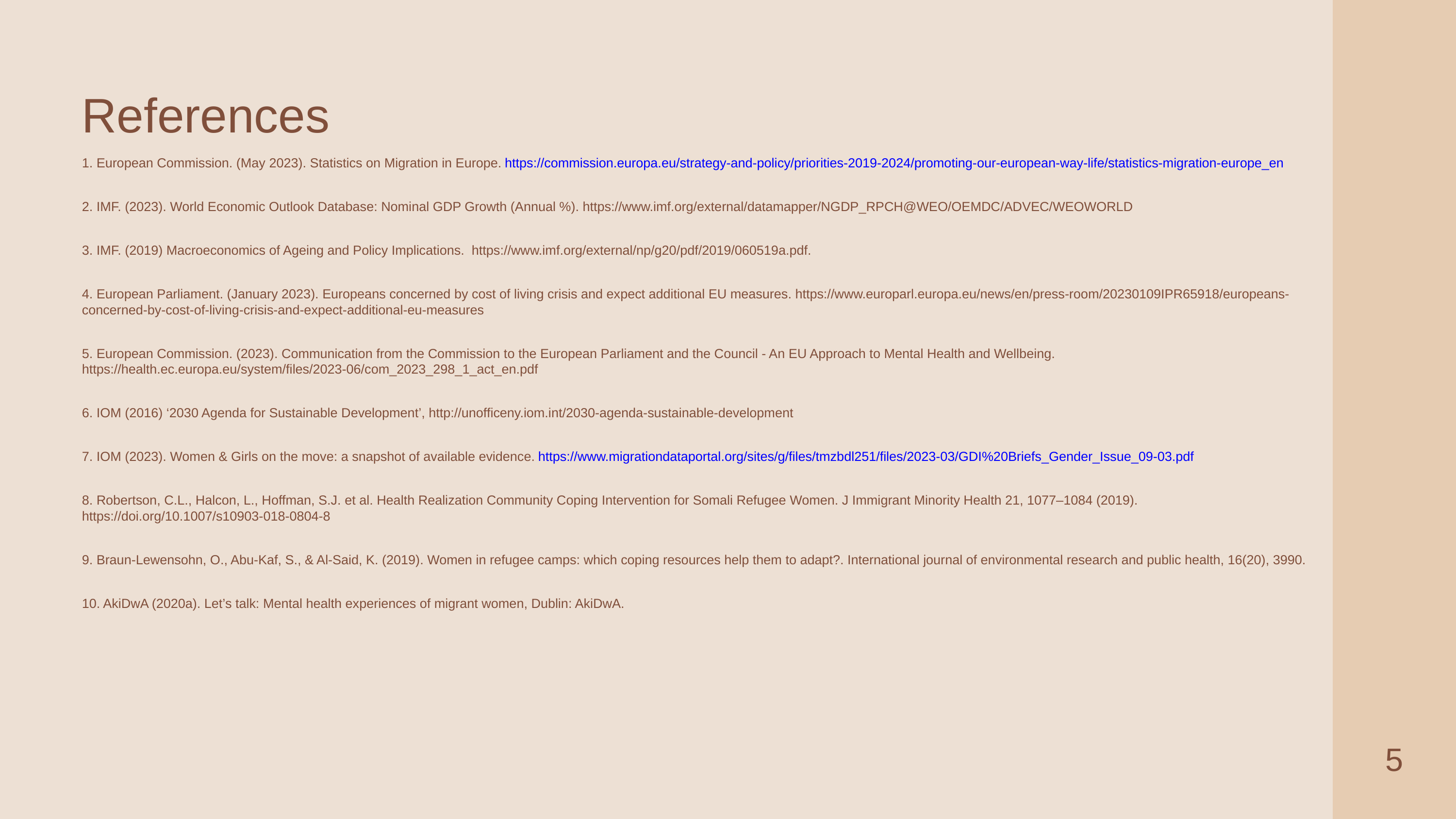

References
1. European Commission. (May 2023). Statistics on Migration in Europe. https://commission.europa.eu/strategy-and-policy/priorities-2019-2024/promoting-our-european-way-life/statistics-migration-europe_en

2. IMF. (2023). World Economic Outlook Database: Nominal GDP Growth (Annual %). https://www.imf.org/external/datamapper/NGDP_RPCH@WEO/OEMDC/ADVEC/WEOWORLD

3. IMF. (2019) Macroeconomics of Ageing and Policy Implications.  https://www.imf.org/external/np/g20/pdf/2019/060519a.pdf.

4. European Parliament. (January 2023). Europeans concerned by cost of living crisis and expect additional EU measures. https://www.europarl.europa.eu/news/en/press-room/20230109IPR65918/europeans-concerned-by-cost-of-living-crisis-and-expect-additional-eu-measures

5. European Commission. (2023). Communication from the Commission to the European Parliament and the Council - An EU Approach to Mental Health and Wellbeing. https://health.ec.europa.eu/system/files/2023-06/com_2023_298_1_act_en.pdf

6. IOM (2016) ‘2030 Agenda for Sustainable Development’, http://unofficeny.iom.int/2030-agenda-sustainable-development

7. IOM (2023). Women & Girls on the move: a snapshot of available evidence. https://www.migrationdataportal.org/sites/g/files/tmzbdl251/files/2023-03/GDI%20Briefs_Gender_Issue_09-03.pdf

8. Robertson, C.L., Halcon, L., Hoffman, S.J. et al. Health Realization Community Coping Intervention for Somali Refugee Women. J Immigrant Minority Health 21, 1077–1084 (2019). https://doi.org/10.1007/s10903-018-0804-8

9. Braun-Lewensohn, O., Abu-Kaf, S., & Al-Said, K. (2019). Women in refugee camps: which coping resources help them to adapt?. International journal of environmental research and public health, 16(20), 3990.

10. AkiDwA (2020a). Let’s talk: Mental health experiences of migrant women, Dublin: AkiDwA.

5